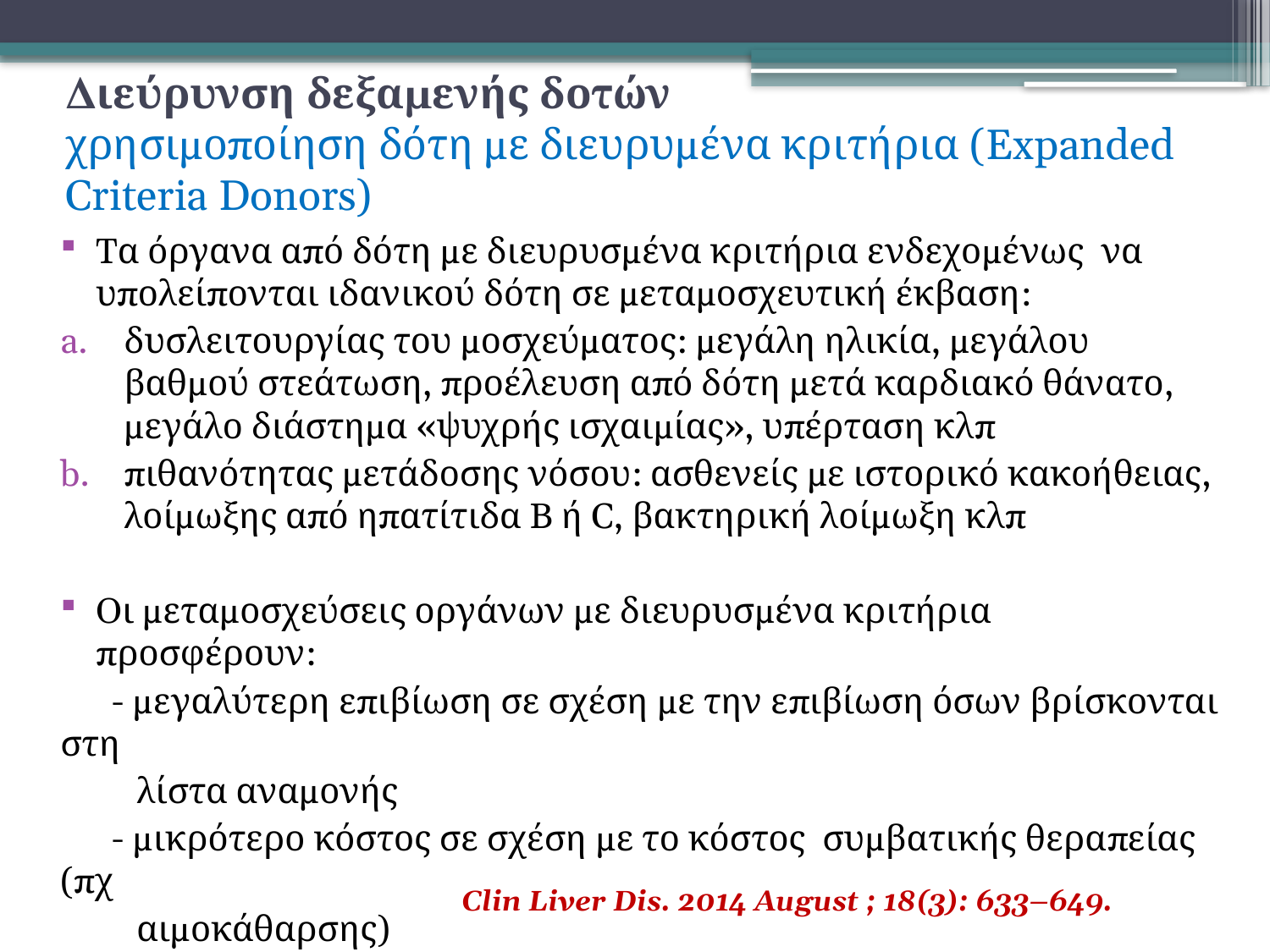

Διεύρυνση δεξαμενής δοτών
χρησιμοποίηση δότη με διευρυμένα κριτήρια (Expanded Criteria Donors)
Τα όργανα από δότη με διευρυσμένα κριτήρια ενδεχομένως  να υπολείπονται ιδανικού δότη σε μεταμοσχευτική έκβαση:
δυσλειτουργίας του μοσχεύματος: μεγάλη ηλικία, μεγάλου βαθμού στεάτωση, προέλευση από δότη μετά καρδιακό θάνατο, μεγάλο διάστημα «ψυχρής ισχαιμίας», υπέρταση κλπ
πιθανότητας μετάδοσης νόσου: ασθενείς με ιστορικό κακοήθειας, λοίμωξης από ηπατίτιδα Β ή C, βακτηρική λοίμωξη κλπ

Οι μεταμοσχεύσεις οργάνων με διευρυσμένα κριτήρια προσφέρουν:
      - μεγαλύτερη επιβίωση σε σχέση με την επιβίωση όσων βρίσκονται στη
         λίστα αναμονής
      - μικρότερο κόστος σε σχέση με το κόστος  συμβατικής θεραπείας (πχ
         αιμοκάθαρσης)
      - καλύτερη ποιότητα ζωής
Clin Liver Dis. 2014 August ; 18(3): 633–649.